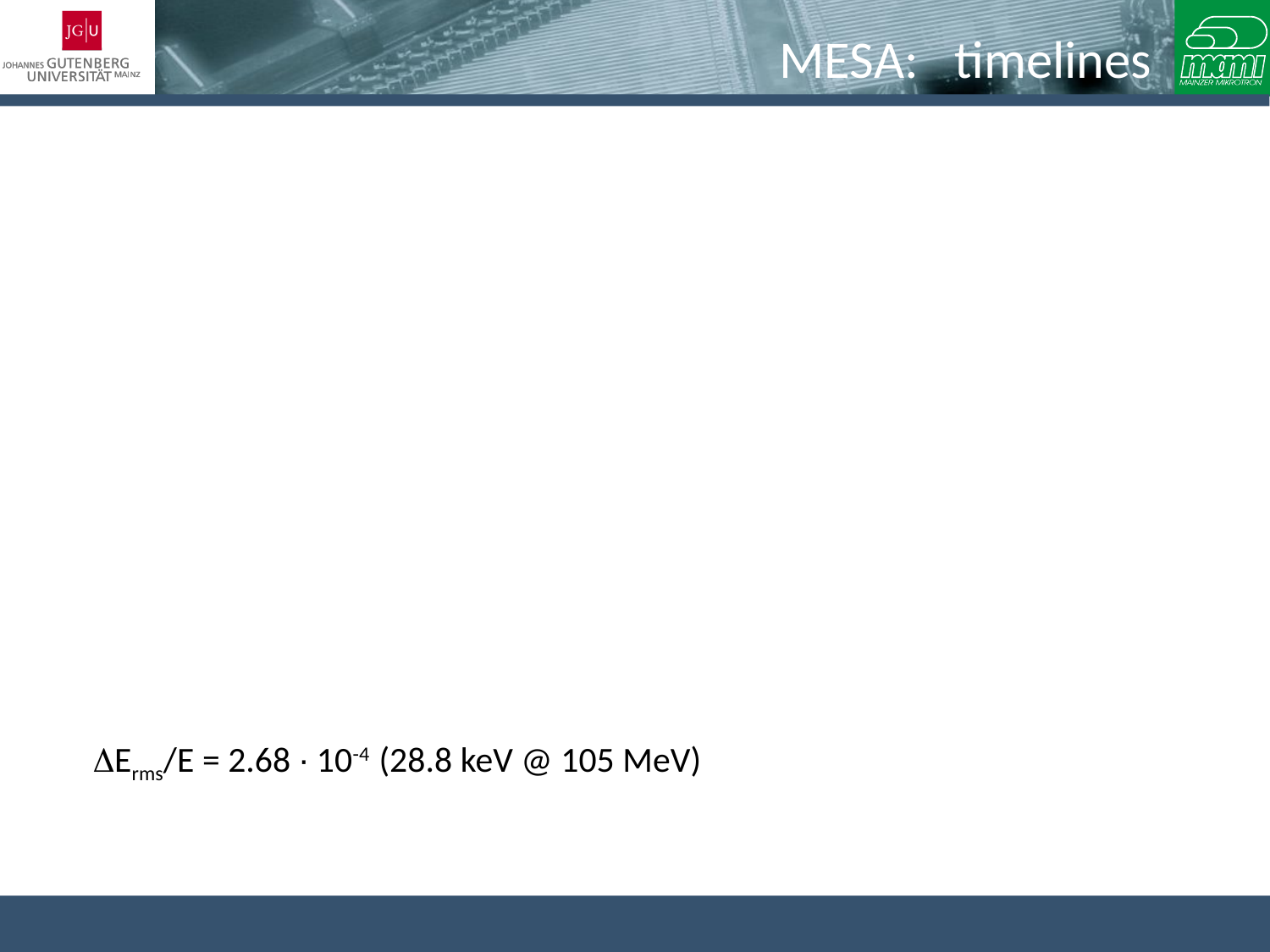

# MESA:   timelines
ΔErms/E = 2.68 ∙ 10-4  (28.8 keV @ 105 MeV)